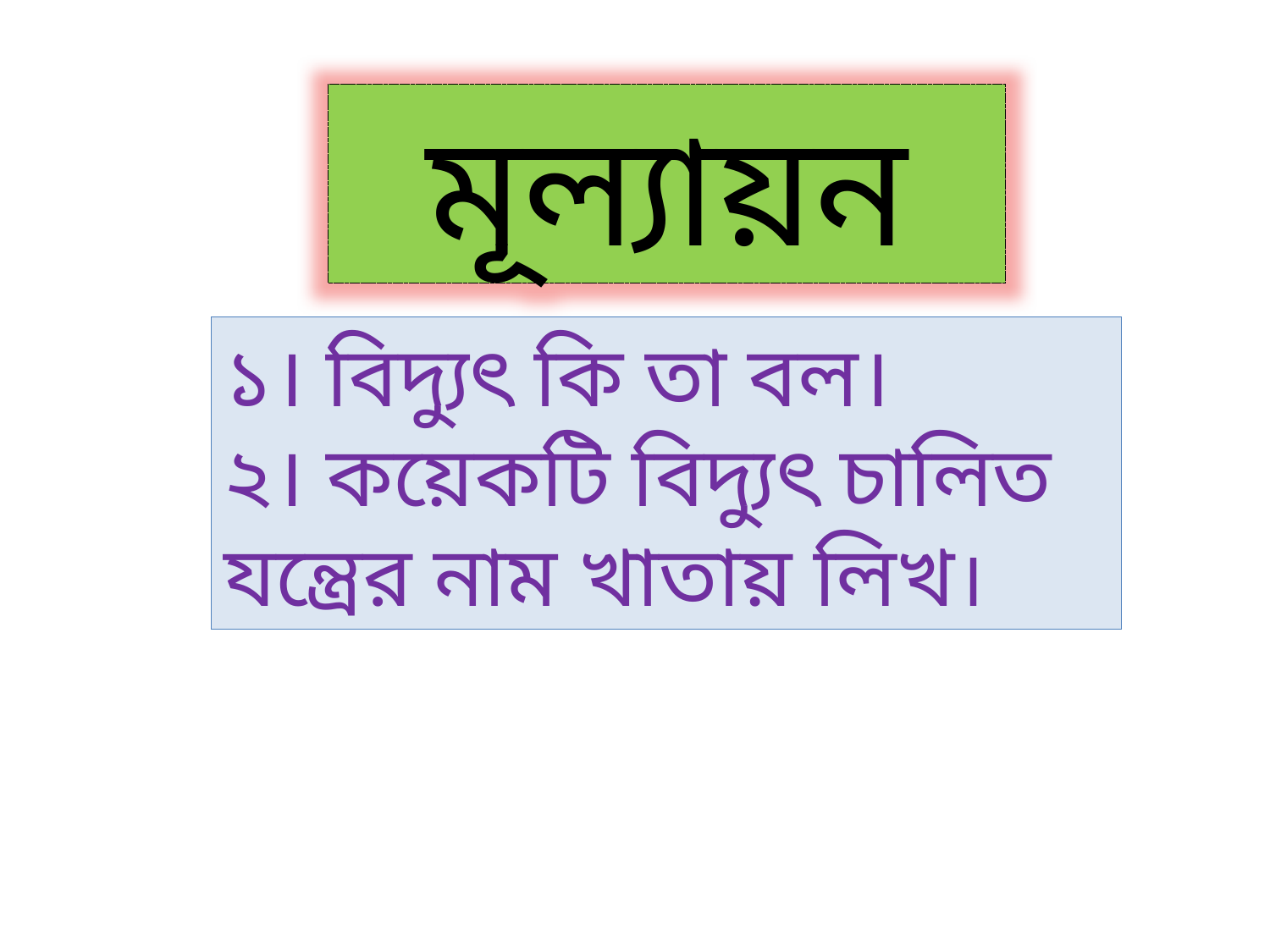

মূল্যায়ন
১। বিদ্যুৎ কি তা বল।
২। কয়েকটি বিদ্যুৎ চালিত যন্ত্রের নাম খাতায় লিখ।